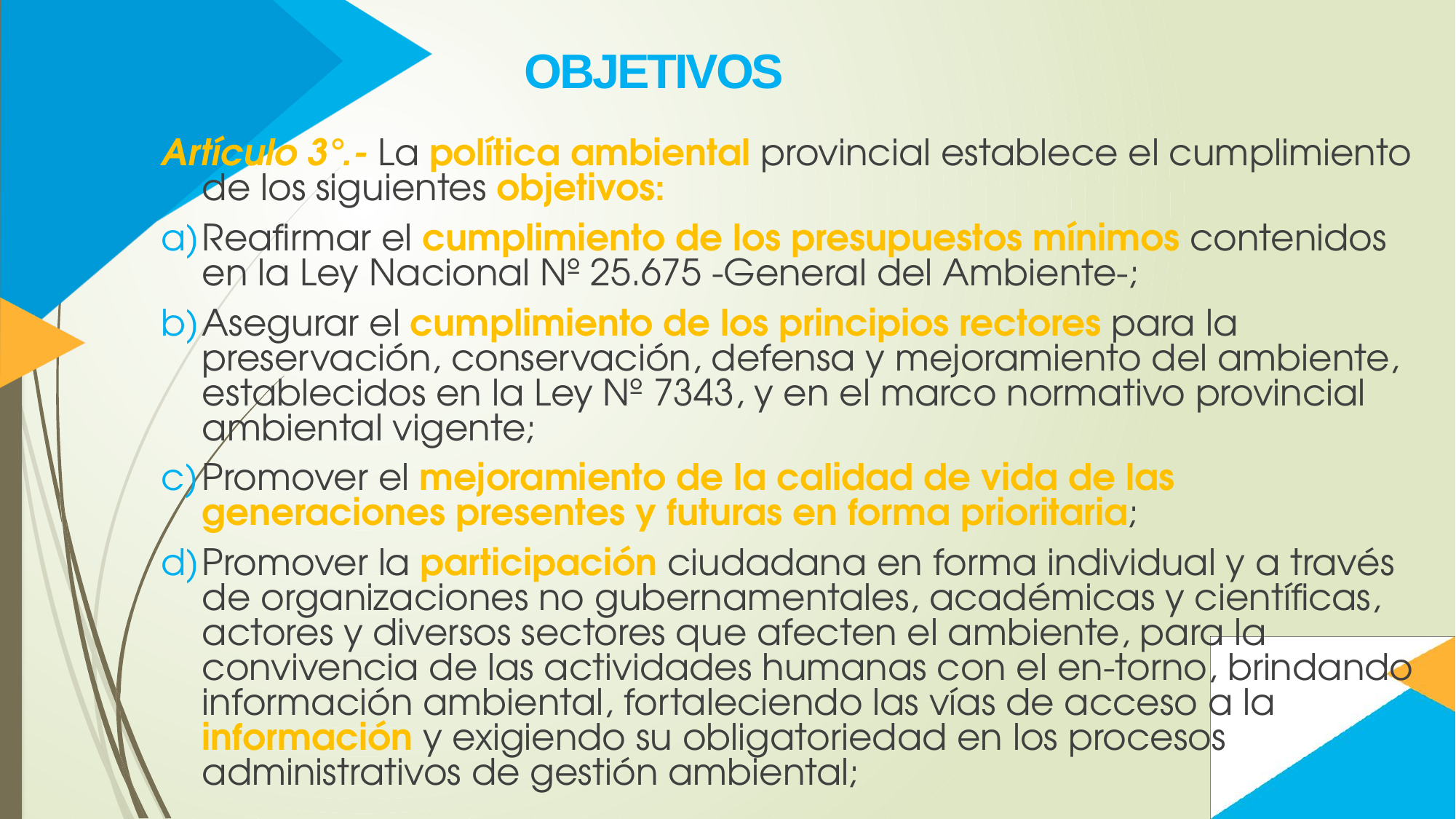

OBJETIVOS
Artículo 3°.- La política ambiental provincial establece el cumplimiento de los siguientes objetivos:
a)	Reafirmar el cumplimiento de los presupuestos mínimos contenidos en la Ley Nacional Nº 25.675 -General del Ambiente-;
b)	Asegurar el cumplimiento de los principios rectores para la preservación, conservación, defensa y mejoramiento del ambiente, establecidos en la Ley Nº 7343, y en el marco normativo provincial ambiental vigente;
c)	Promover el mejoramiento de la calidad de vida de las generaciones presentes y futuras en forma prioritaria;
d)	Promover la participación ciudadana en forma individual y a través de organizaciones no gubernamentales, académicas y científicas, actores y diversos sectores que afecten el ambiente, para la convivencia de las actividades humanas con el en-torno, brindando información ambiental, fortaleciendo las vías de acceso a la información y exigiendo su obligatoriedad en los procesos administrativos de gestión ambiental;